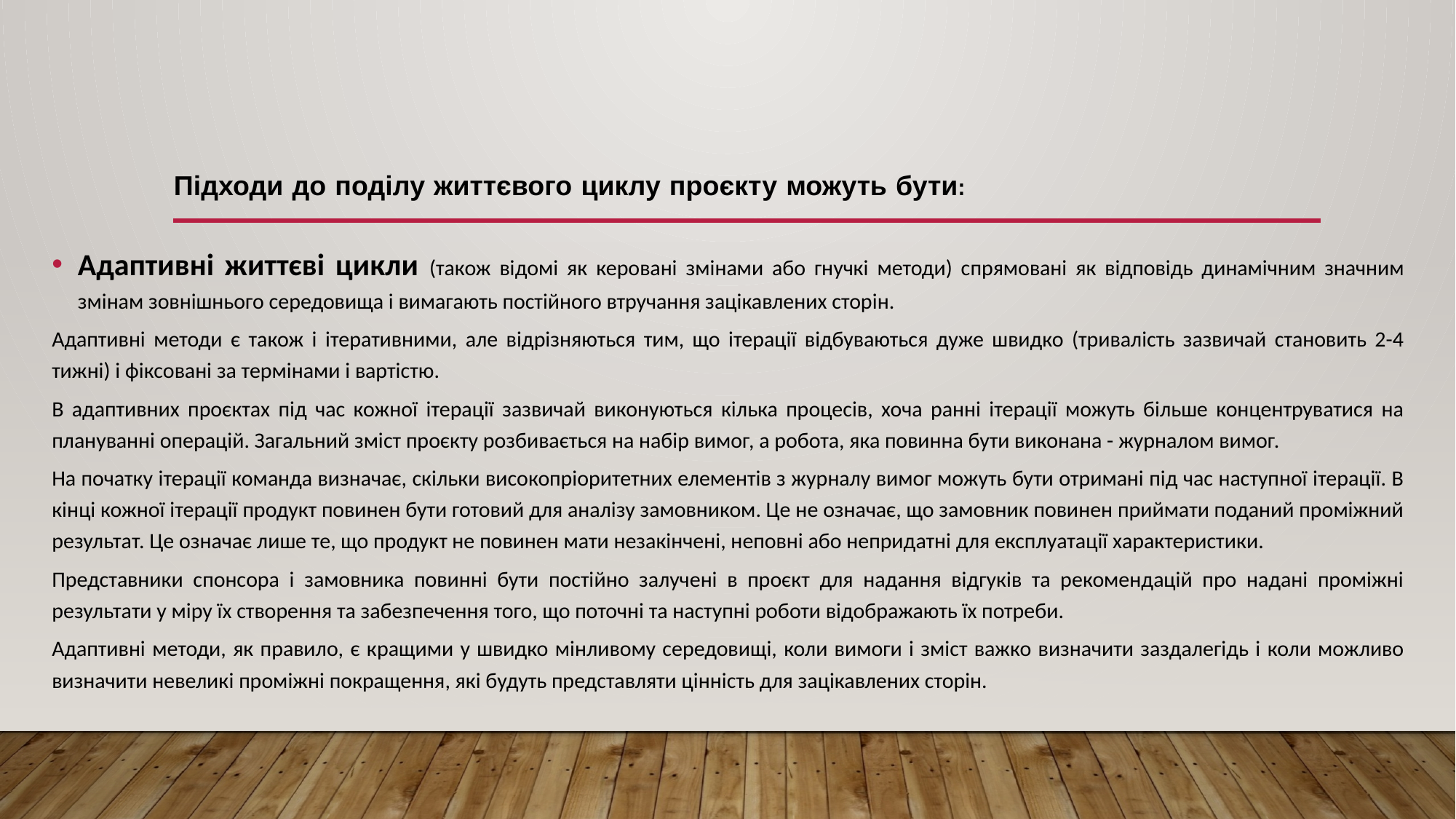

Підходи до поділу життєвого циклу проєкту можуть бути:
Адаптивні життєві цикли (також відомі як керовані змінами або гнучкі методи) спрямовані як відповідь динамічним значним змінам зовнішнього середовища і вимагають постійного втручання зацікавлених сторін.
Адаптивні методи є також і ітеративними, але відрізняються тим, що ітерації відбуваються дуже швидко (тривалість зазвичай становить 2-4 тижні) і фіксовані за термінами і вартістю.
В адаптивних проєктах під час кожної ітерації зазвичай виконуються кілька процесів, хоча ранні ітерації можуть більше концентруватися на плануванні операцій. Загальний зміст проєкту розбивається на набір вимог, а робота, яка повинна бути виконана - журналом вимог.
На початку ітерації команда визначає, скільки високопріоритетних елементів з журналу вимог можуть бути отримані під час наступної ітерації. В кінці кожної ітерації продукт повинен бути готовий для аналізу замовником. Це не означає, що замовник повинен приймати поданий проміжний результат. Це означає лише те, що продукт не повинен мати незакінчені, неповні або непридатні для експлуатації характеристики.
Представники спонсора і замовника повинні бути постійно залучені в проєкт для надання відгуків та рекомендацій про надані проміжні результати у міру їх створення та забезпечення того, що поточні та наступні роботи відображають їх потреби.
Адаптивні методи, як правило, є кращими у швидко мінливому середовищі, коли вимоги і зміст важко визначити заздалегідь і коли можливо визначити невеликі проміжні покращення, які будуть представляти цінність для зацікавлених сторін.